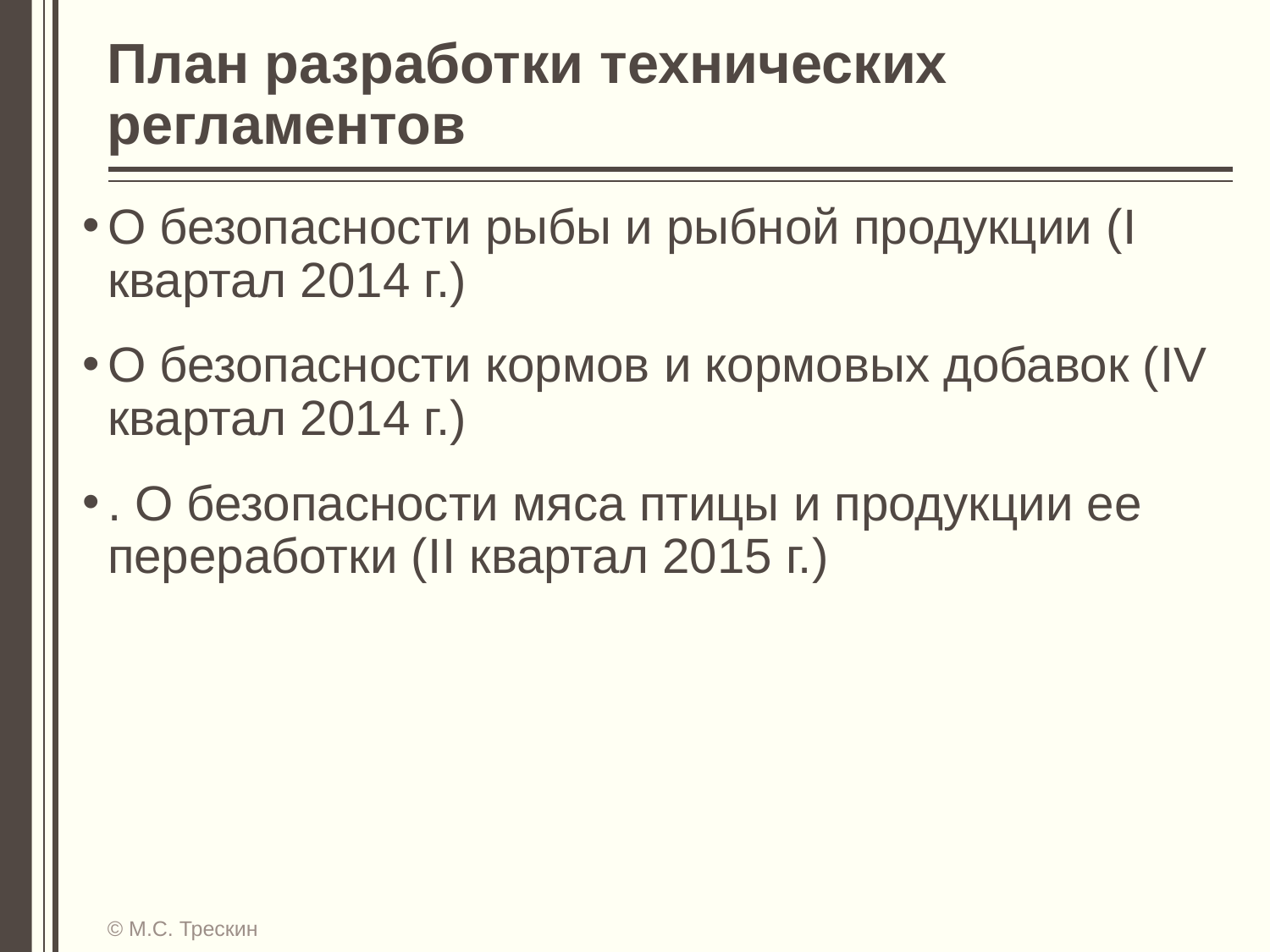

# План разработки технических регламентов
О безопасности рыбы и рыбной продукции (I квартал 2014 г.)
О безопасности кормов и кормовых добавок (IV квартал 2014 г.)
. О безопасности мяса птицы и продукции ее переработки (II квартал 2015 г.)

© М.С. Трескин